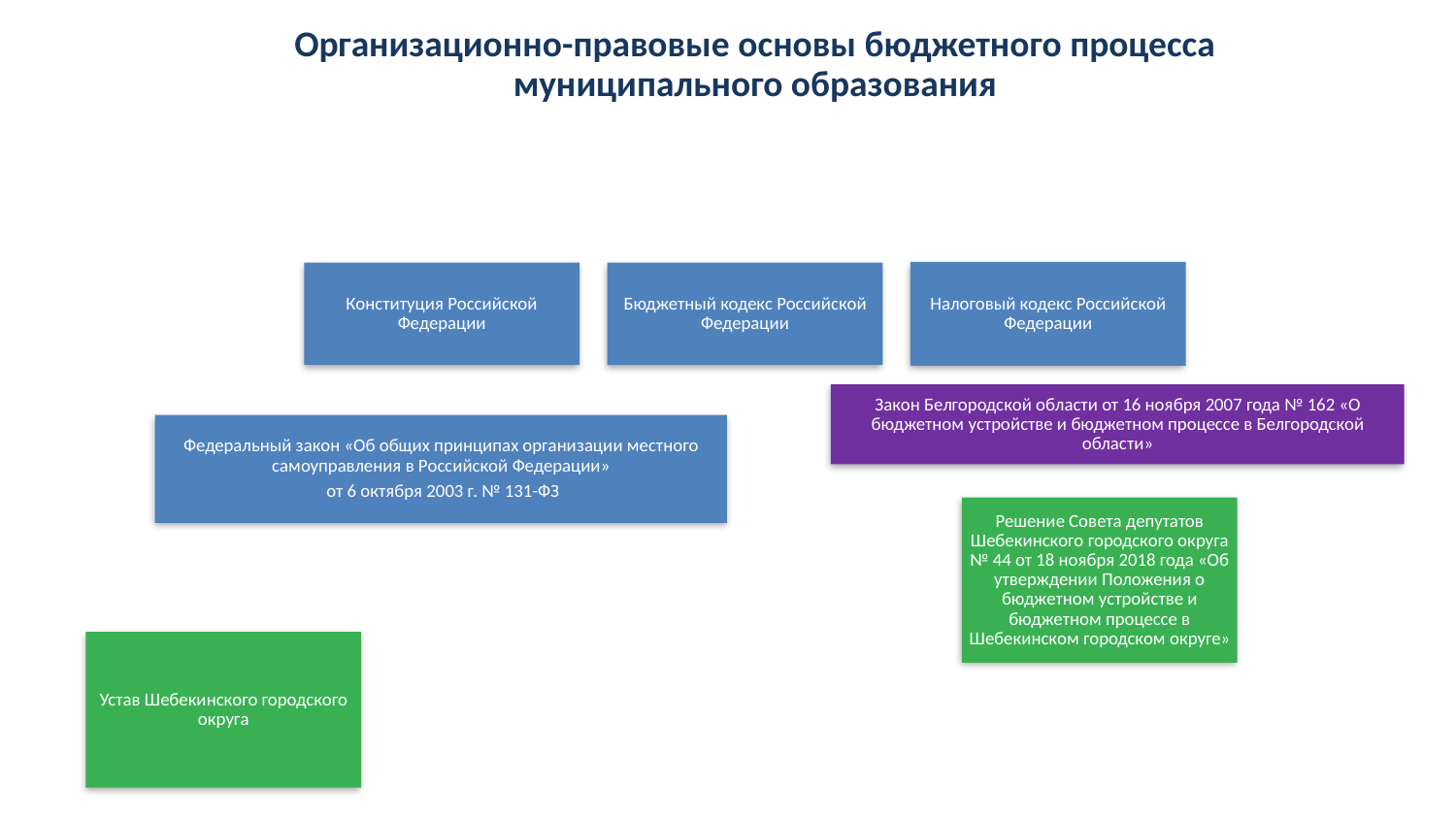

Организационно-правовые основы бюджетного процесса
муниципального образования
Конституция Российской Федерации
Бюджетный кодекс Российской Федерации
Налоговый кодекс Российской Федерации
Федеральный закон «Об общих принципах организации местного самоуправления в Российской Федерации»
 от 6 октября 2003 г. № 131-ФЗ
Закон Белгородской области от 16 ноября 2007 года № 162 «О бюджетном устройстве и бюджетном процессе в Белгородской области»
Устав Шебекинского городского округа
Решение Совета депутатов Шебекинского городского округа № 44 от 18 ноября 2018 года «Об утверждении Положения о бюджетном устройстве и бюджетном процессе в Шебекинском городском округе»